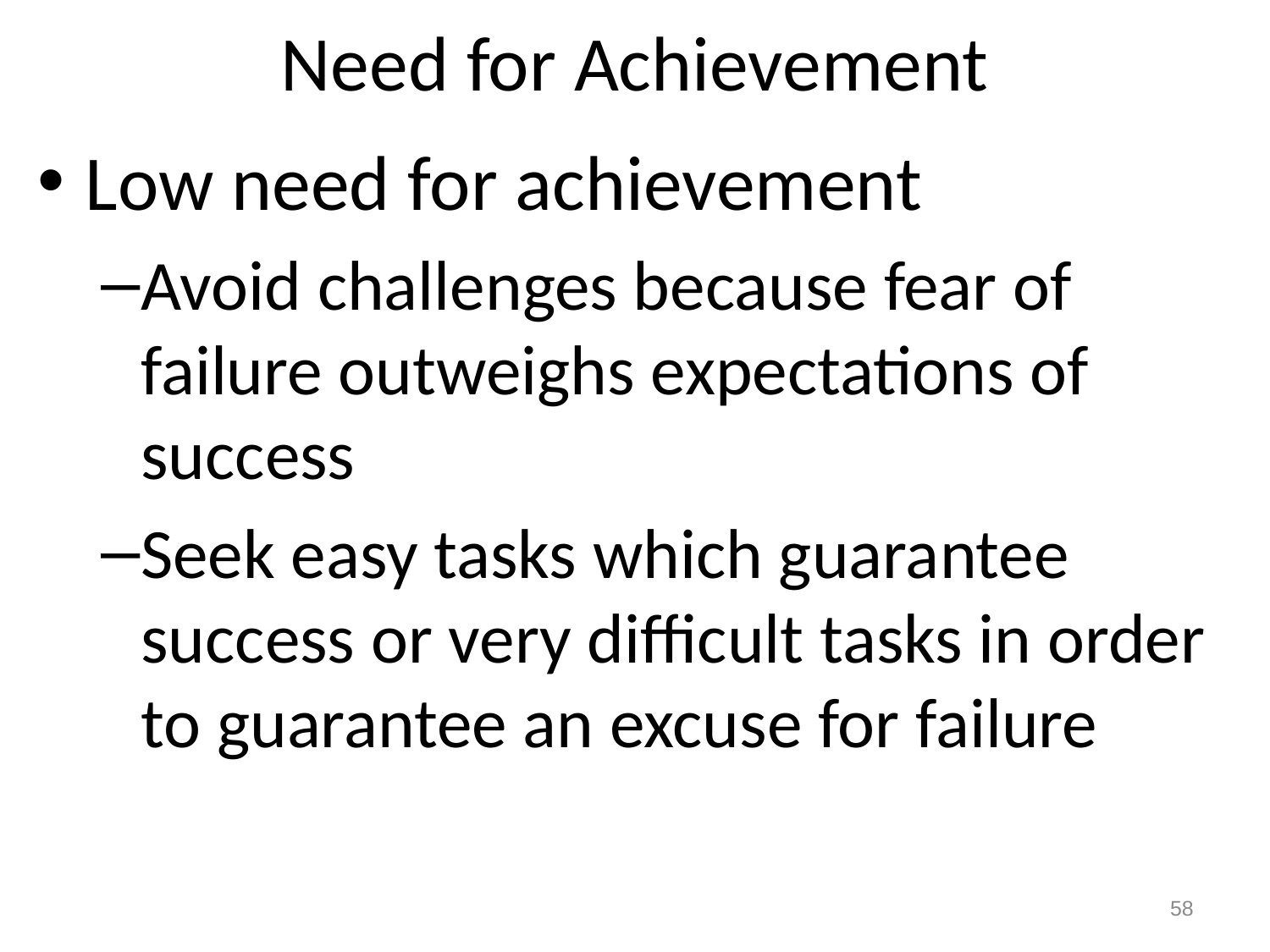

# Need for Achievement
Low need for achievement
Avoid challenges because fear of failure outweighs expectations of success
Seek easy tasks which guarantee success or very difficult tasks in order to guarantee an excuse for failure

58